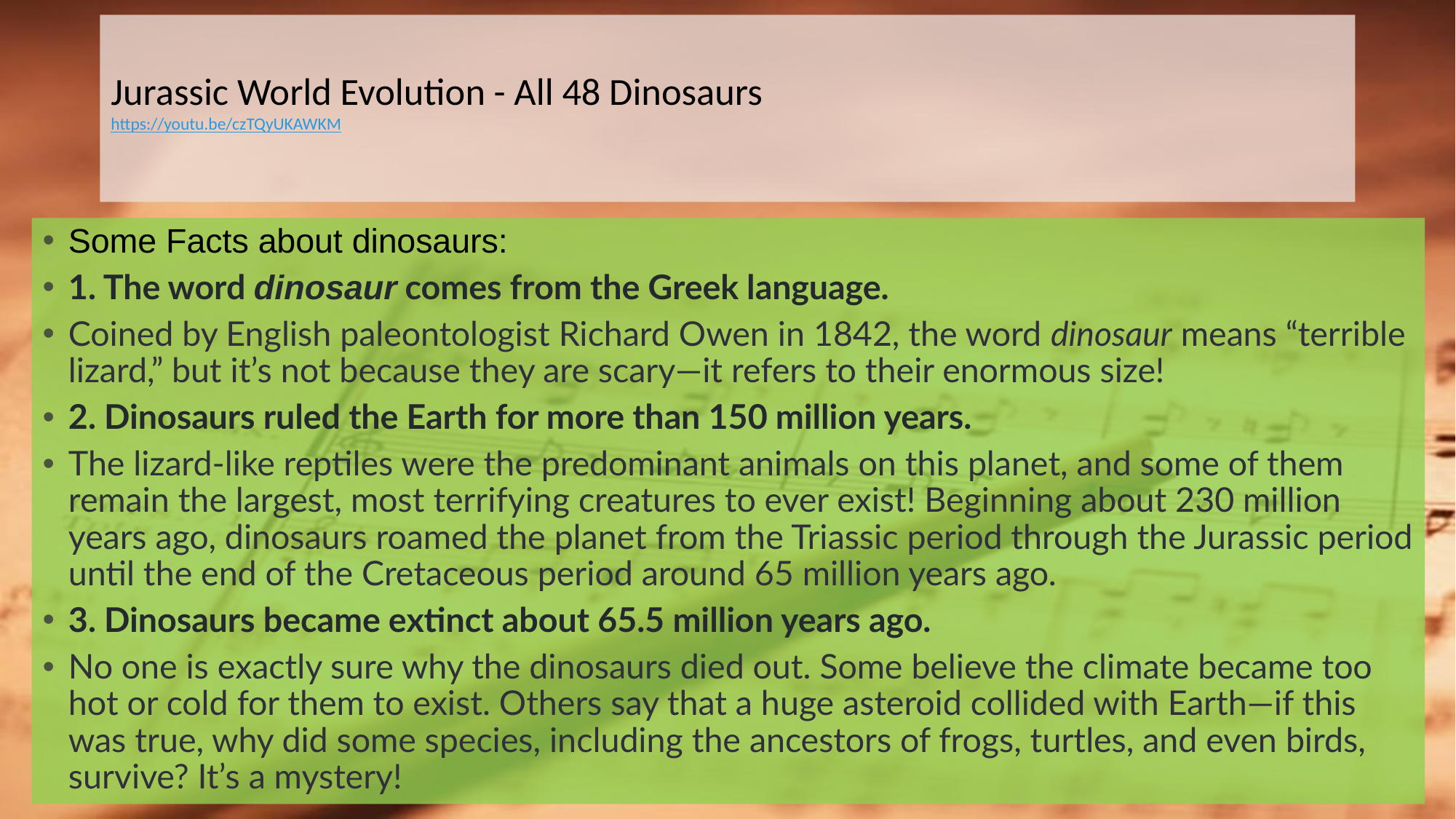

# Jurassic World Evolution - All 48 Dinosaurs https://youtu.be/czTQyUKAWKM
Some Facts about dinosaurs:
1. The word dinosaur comes from the Greek language.
Coined by English paleontologist Richard Owen in 1842, the word dinosaur means “terrible lizard,” but it’s not because they are scary—it refers to their enormous size!
2. Dinosaurs ruled the Earth for more than 150 million years.
The lizard-like reptiles were the predominant animals on this planet, and some of them remain the largest, most terrifying creatures to ever exist! Beginning about 230 million years ago, dinosaurs roamed the planet from the Triassic period through the Jurassic period until the end of the Cretaceous period around 65 million years ago.
3. Dinosaurs became extinct about 65.5 million years ago.
No one is exactly sure why the dinosaurs died out. Some believe the climate became too hot or cold for them to exist. Others say that a huge asteroid collided with Earth—if this was true, why did some species, including the ancestors of frogs, turtles, and even birds, survive? It’s a mystery!